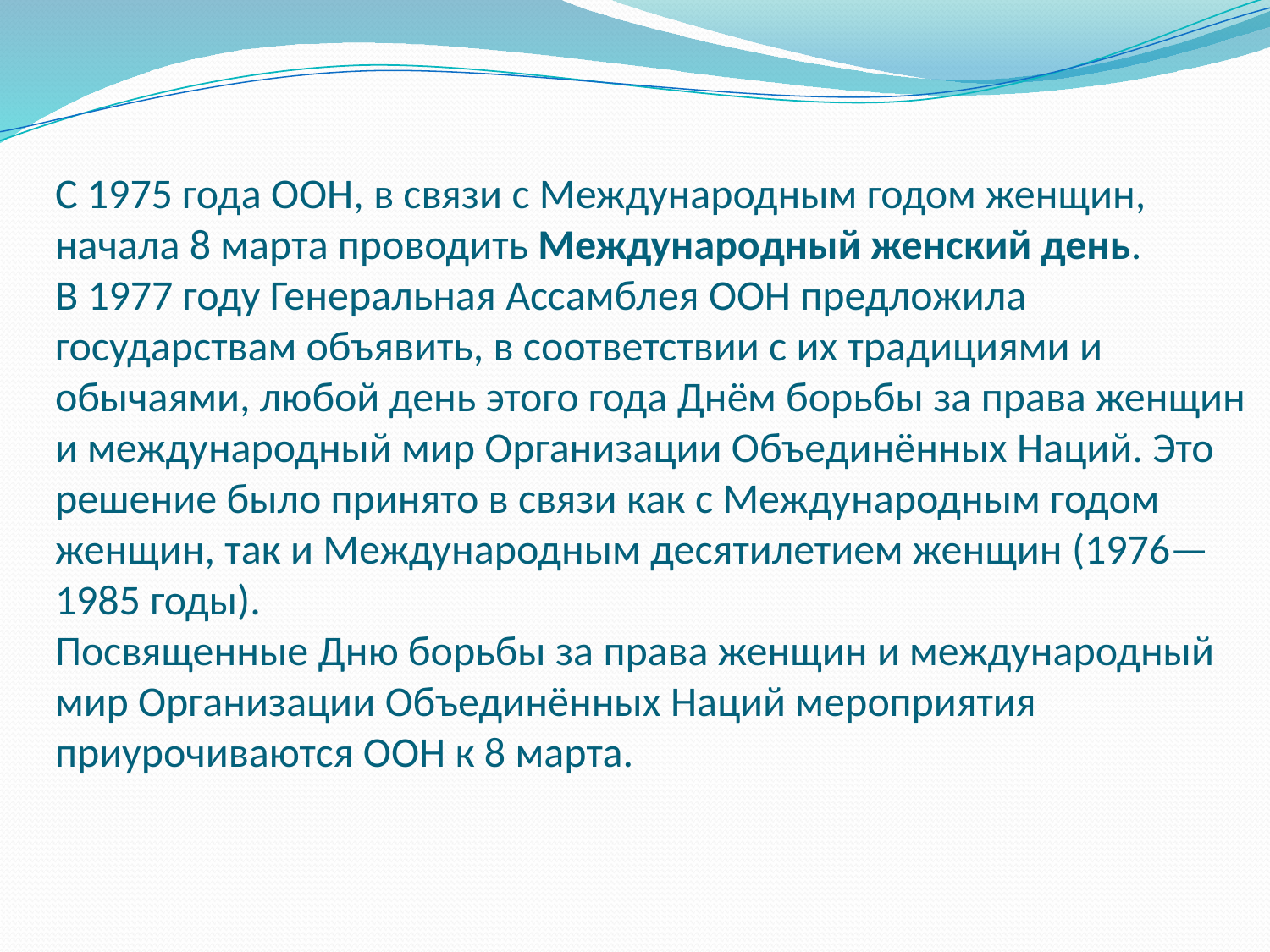

# С 1975 года ООН, в связи с Международным годом женщин, начала 8 марта проводить Международный женский день. В 1977 году Генеральная Ассамблея ООН предложила государствам объявить, в соответствии с их традициями и обычаями, любой день этого года Днём борьбы за права женщин и международный мир Организации Объединённых Наций. Это решение было принято в связи как с Международным годом женщин, так и Международным десятилетием женщин (1976—1985 годы). Посвященные Дню борьбы за права женщин и международный мир Организации Объединённых Наций мероприятия приурочиваются ООН к 8 марта.